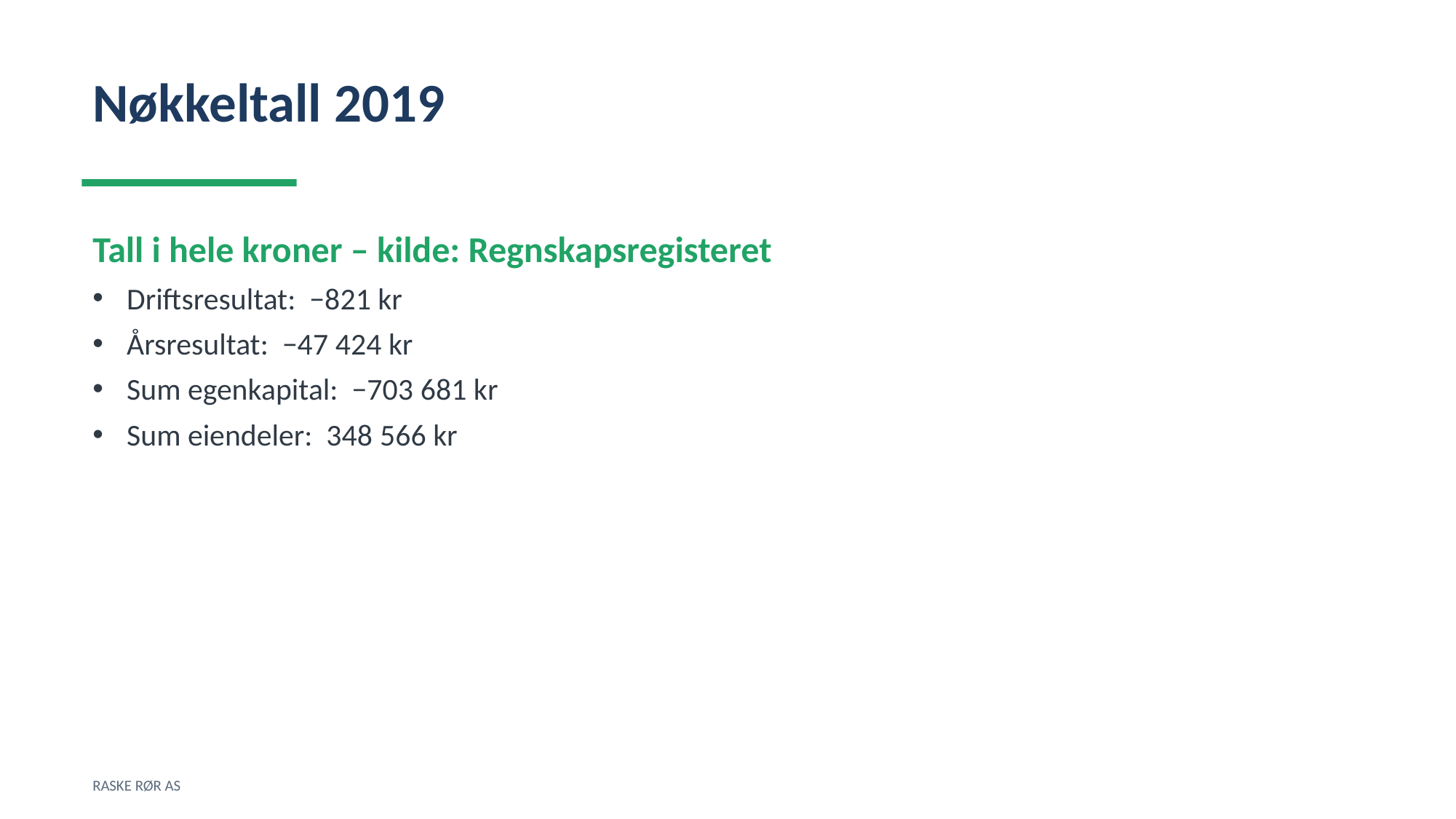

Nøkkeltall 2019

Tall i hele kroner – kilde: Regnskapsregisteret
Driftsresultat:  −821 kr
Årsresultat:  −47 424 kr
Sum egenkapital:  −703 681 kr
Sum eiendeler:  348 566 kr
RASKE RØR AS